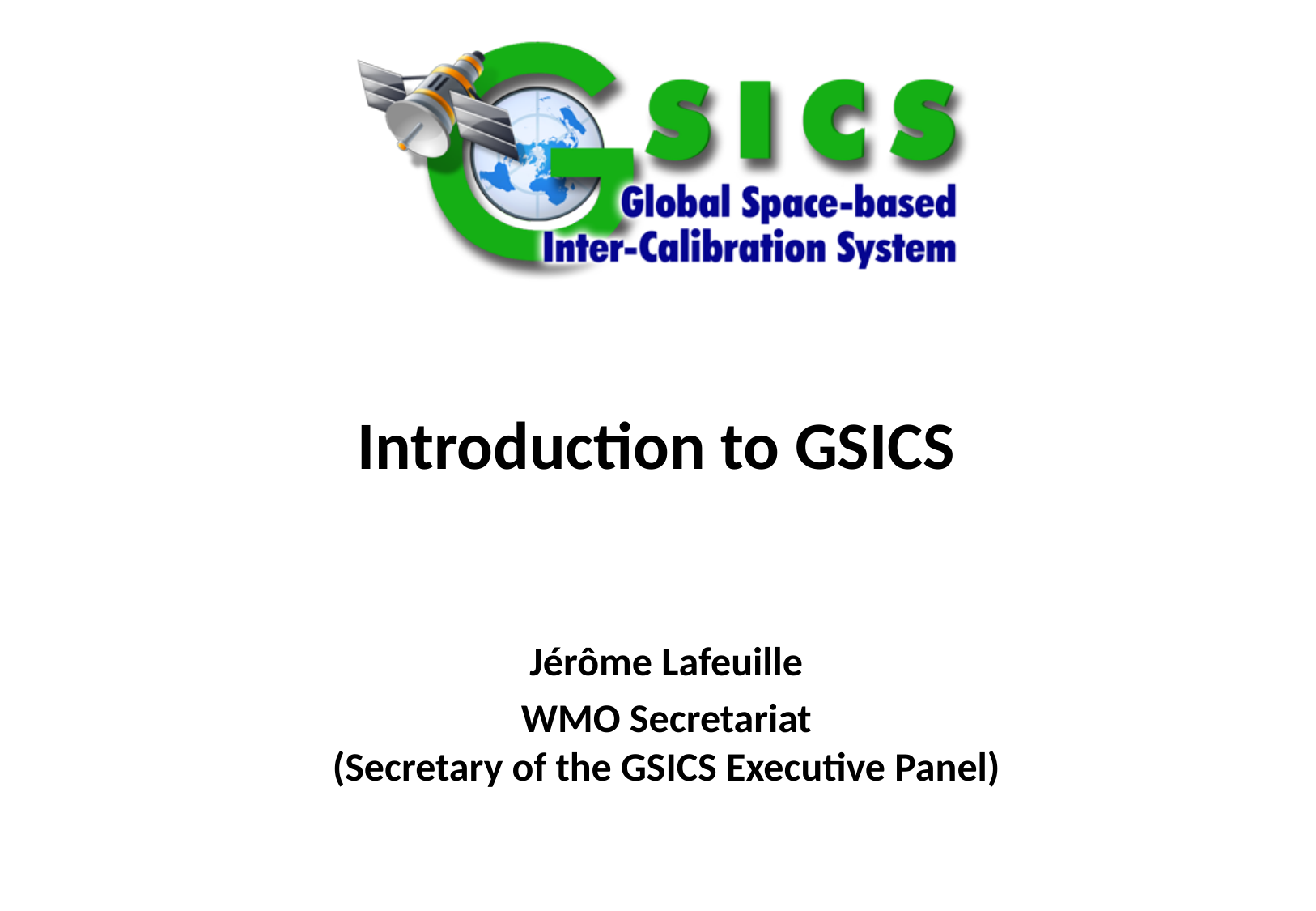

Special Issue of the IEEE TGRS on “Inter-Calibration of Satellite Instruments”:
Special Issue of the IEEE TGRS on “Inter-Calibration of Satellite Instruments”:
# Introduction to GSICS
Jérôme Lafeuille
WMO Secretariat
(Secretary of the GSICS Executive Panel)